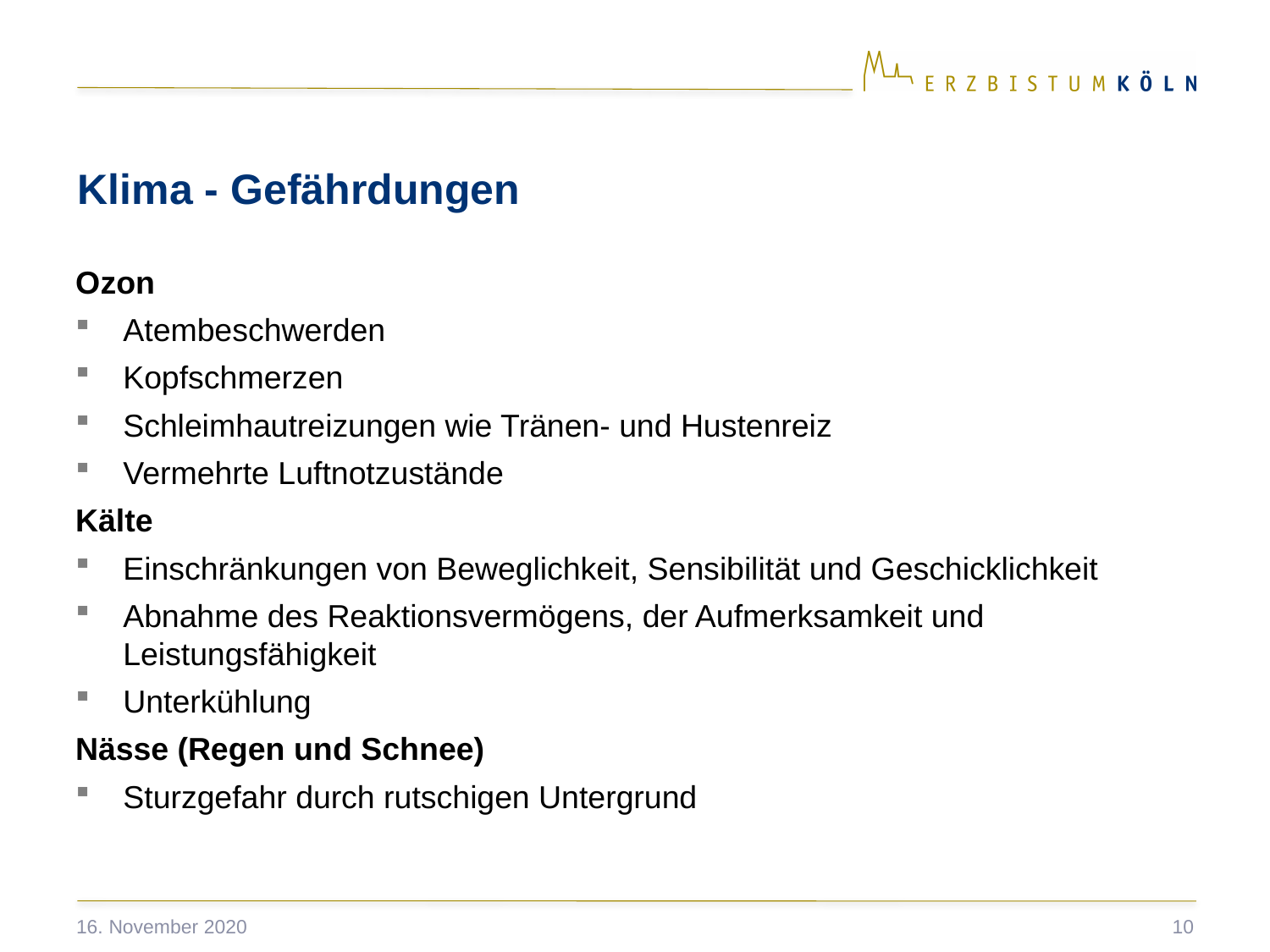

Klima - Gefährdungen
Ozon
Atembeschwerden
Kopfschmerzen
Schleimhautreizungen wie Tränen- und Hustenreiz
Vermehrte Luftnotzustände
Kälte
Einschränkungen von Beweglichkeit, Sensibilität und Geschicklichkeit
Abnahme des Reaktionsvermögens, der Aufmerksamkeit und Leistungsfähigkeit
Unterkühlung
Nässe (Regen und Schnee)
Sturzgefahr durch rutschigen Untergrund

16. November 2020

10